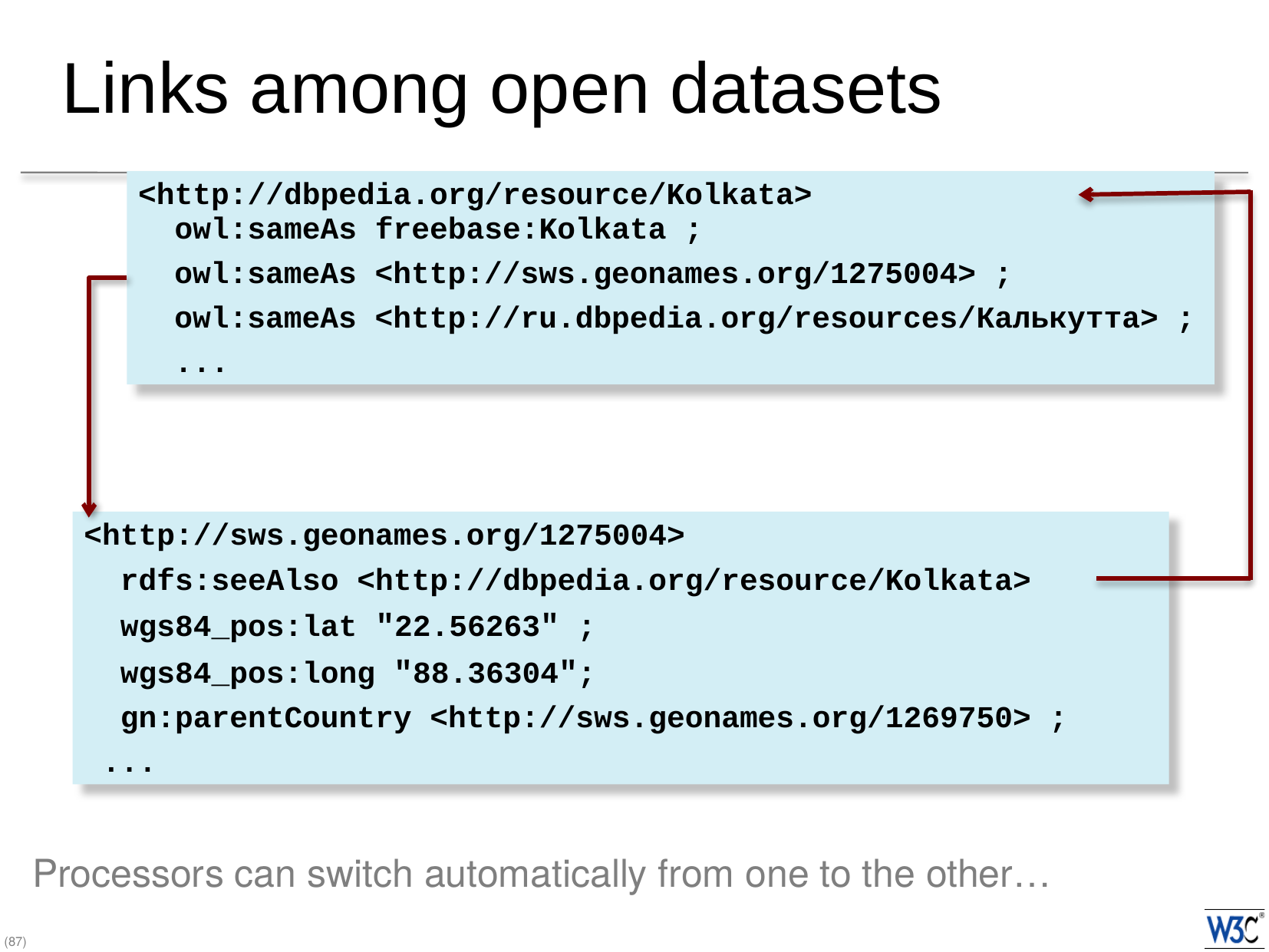

# Links among open datasets
<http://dbpedia.org/resource/Kolkata>
  owl:sameAs freebase:Kolkata ;
  owl:sameAs <http://sws.geonames.org/1275004> ;
  owl:sameAs <http://ru.dbpedia.org/resources/Калькутта> ;
  ...
<http://sws.geonames.org/1275004>
  rdfs:seeAlso <http://dbpedia.org/resource/Kolkata>
  wgs84_pos:lat "22.56263" ;
  wgs84_pos:long "88.36304";
  gn:parentCountry <http://sws.geonames.org/1269750> ;
 ...
Processors can switch automatically from one to the other…